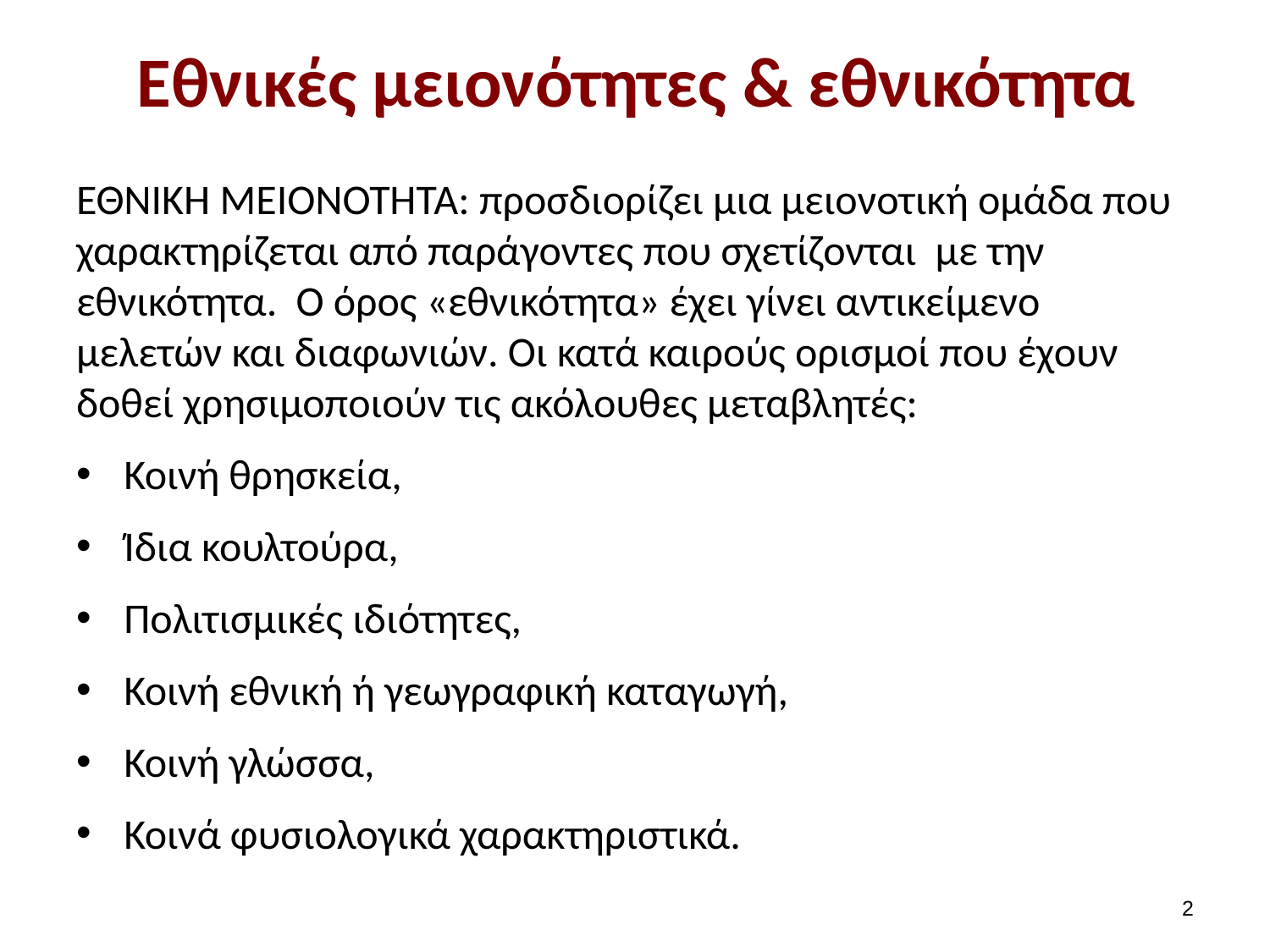

# Εθνικές μειονότητες & εθνικότητα
ΕΘΝΙΚΗ ΜΕΙΟΝΟΤΗΤΑ: προσδιορίζει μια μειονοτική ομάδα που χαρακτηρίζεται από παράγοντες που σχετίζονται  με την εθνικότητα.  Ο όρος «εθνικότητα» έχει γίνει αντικείμενο μελετών και διαφωνιών. Οι κατά καιρούς ορισμοί που έχουν δοθεί χρησιμοποιούν τις ακόλουθες μεταβλητές:
Κοινή θρησκεία,
Ίδια κουλτούρα,
Πολιτισμικές ιδιότητες,
Κοινή εθνική ή γεωγραφική καταγωγή,
Κοινή γλώσσα,
Κοινά φυσιολογικά χαρακτηριστικά.

2